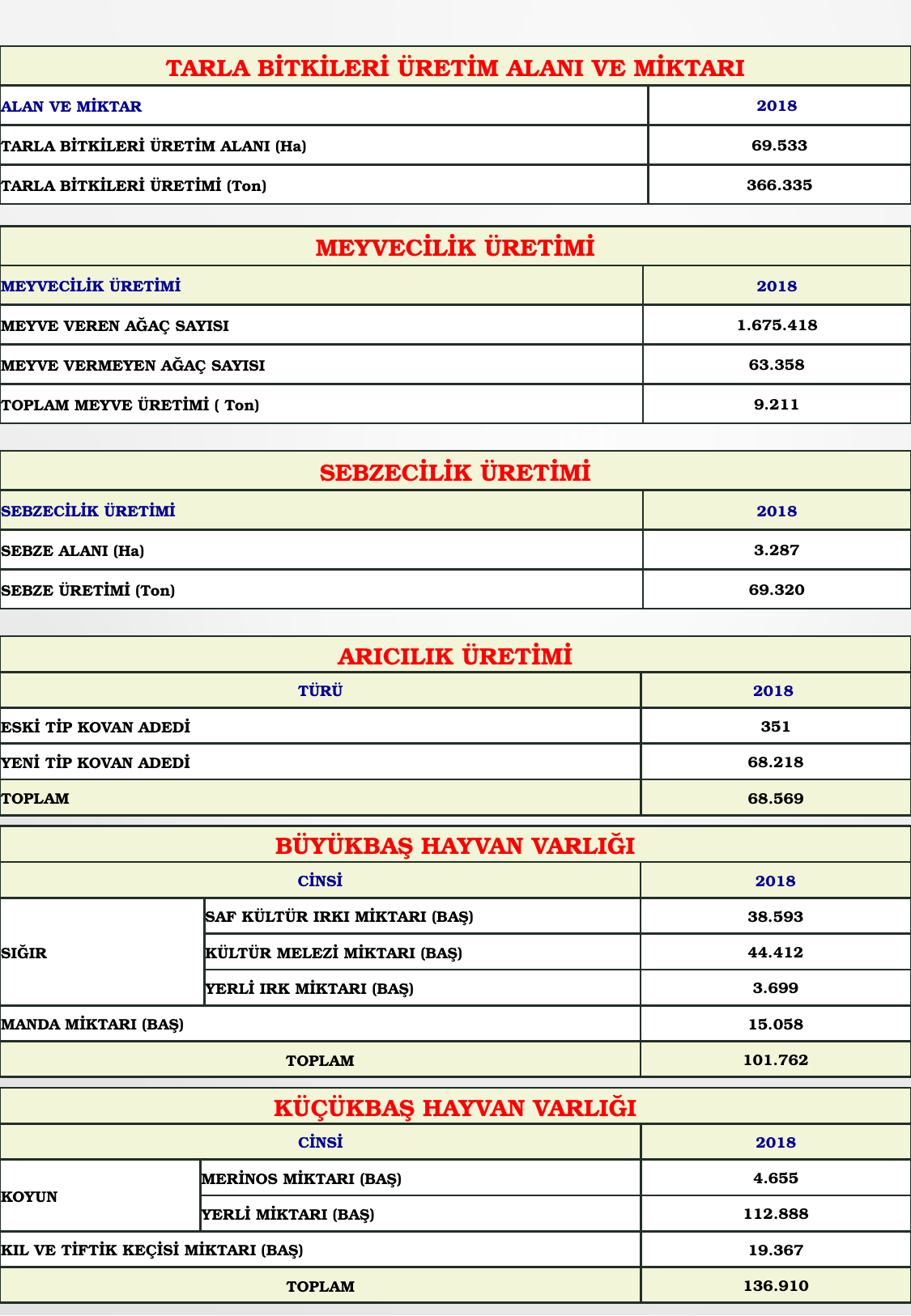

| TARLA BİTKİLERİ ÜRETİM ALANI VE MİKTARI |  |
| --- | --- |
| ALAN VE MİKTAR | 2018 |
| TARLA BİTKİLERİ ÜRETİM ALANI (Ha) | 69.533 |
| TARLA BİTKİLERİ ÜRETİMİ (Ton) | 366.335 |
| MEYVECİLİK ÜRETİMİ |  |
| --- | --- |
| MEYVECİLİK ÜRETİMİ | 2018 |
| MEYVE VEREN AĞAÇ SAYISI | 1.675.418 |
| MEYVE VERMEYEN AĞAÇ SAYISI | 63.358 |
| TOPLAM MEYVE ÜRETİMİ ( Ton) | 9.211 |
| SEBZECİLİK ÜRETİMİ |  |
| --- | --- |
| SEBZECİLİK ÜRETİMİ | 2018 |
| SEBZE ALANI (Ha) | 3.287 |
| SEBZE ÜRETİMİ (Ton) | 69.320 |
| ARICILIK ÜRETİMİ |  |
| --- | --- |
| TÜRÜ | 2018 |
| ESKİ TİP KOVAN ADEDİ | 351 |
| YENİ TİP KOVAN ADEDİ | 68.218 |
| TOPLAM | 68.569 |
| BÜYÜKBAŞ HAYVAN VARLIĞI |  |  |
| --- | --- | --- |
| CİNSİ |  | 2018 |
| SIĞIR | SAF KÜLTÜR IRKI MİKTARI (BAŞ) | 38.593 |
|  | KÜLTÜR MELEZİ MİKTARI (BAŞ) | 44.412 |
|  | YERLİ IRK MİKTARI (BAŞ) | 3.699 |
| MANDA MİKTARI (BAŞ) |  | 15.058 |
| TOPLAM |  | 101.762 |
40
| KÜÇÜKBAŞ HAYVAN VARLIĞI |  |  |
| --- | --- | --- |
| CİNSİ |  | 2018 |
| KOYUN | MERİNOS MİKTARI (BAŞ) | 4.655 |
|  | YERLİ MİKTARI (BAŞ) | 112.888 |
| KIL VE TİFTİK KEÇİSİ MİKTARI (BAŞ) |  | 19.367 |
| TOPLAM |  | 136.910 |